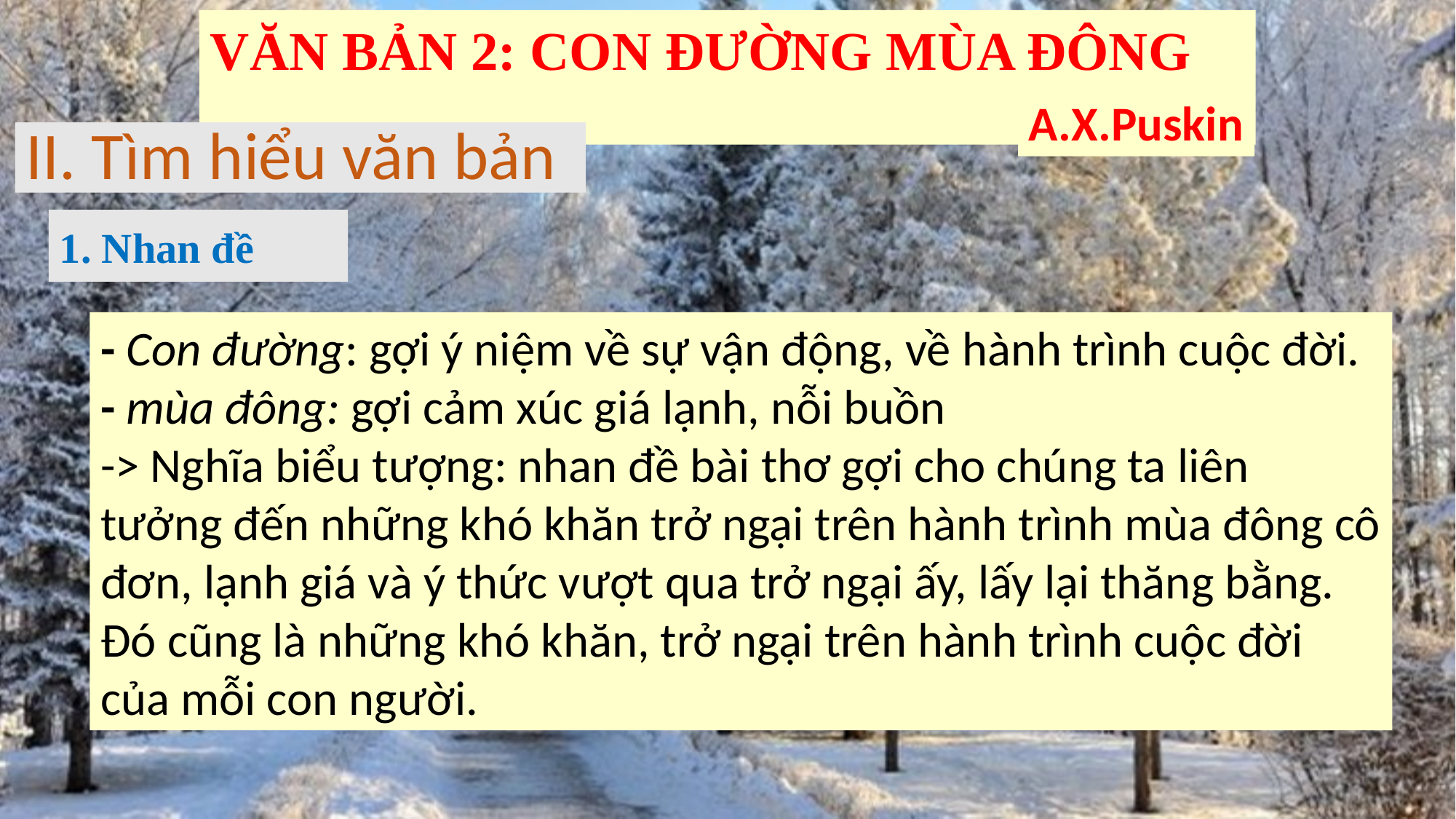

VĂN BẢN 2: CON ĐƯỜNG MÙA ĐÔNG
A.X.Puskin
II. Tìm hiểu văn bản
1. Nhan đề
- Con đường: gợi ý niệm về sự vận động, về hành trình cuộc đời.
- mùa đông: gợi cảm xúc giá lạnh, nỗi buồn
-> Nghĩa biểu tượng: nhan đề bài thơ gợi cho chúng ta liên tưởng đến những khó khăn trở ngại trên hành trình mùa đông cô đơn, lạnh giá và ý thức vượt qua trở ngại ấy, lấy lại thăng bằng. Đó cũng là những khó khăn, trở ngại trên hành trình cuộc đời của mỗi con người.